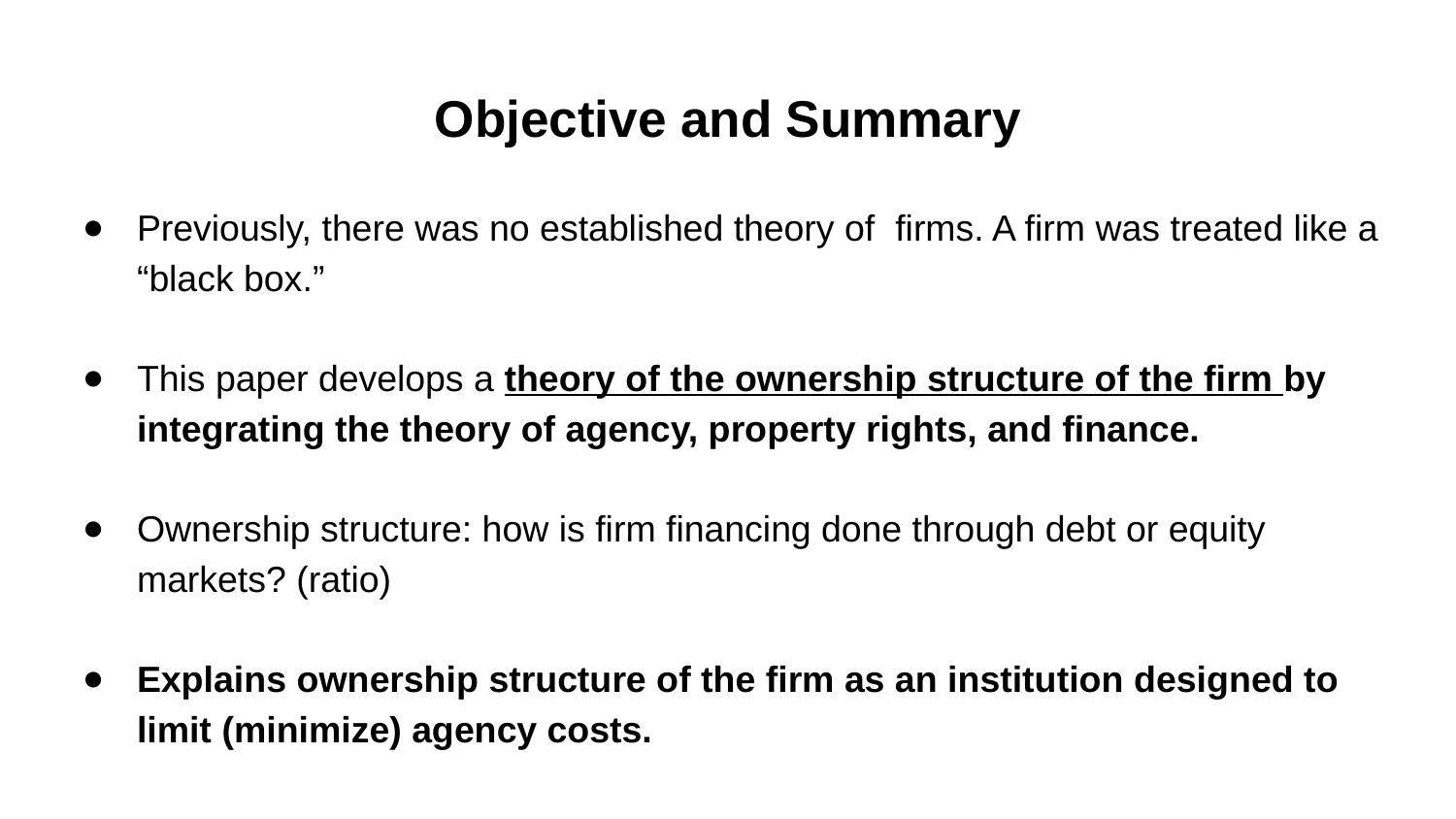

# Objective and Summary
Previously, there was no established theory of  firms. A firm was treated like a “black box.”

This paper develops a theory of the ownership structure of the firm by integrating the theory of agency, property rights, and finance.

Ownership structure: how is firm financing done through debt or equity markets? (ratio)

Explains ownership structure of the firm as an institution designed to limit (minimize) agency costs.